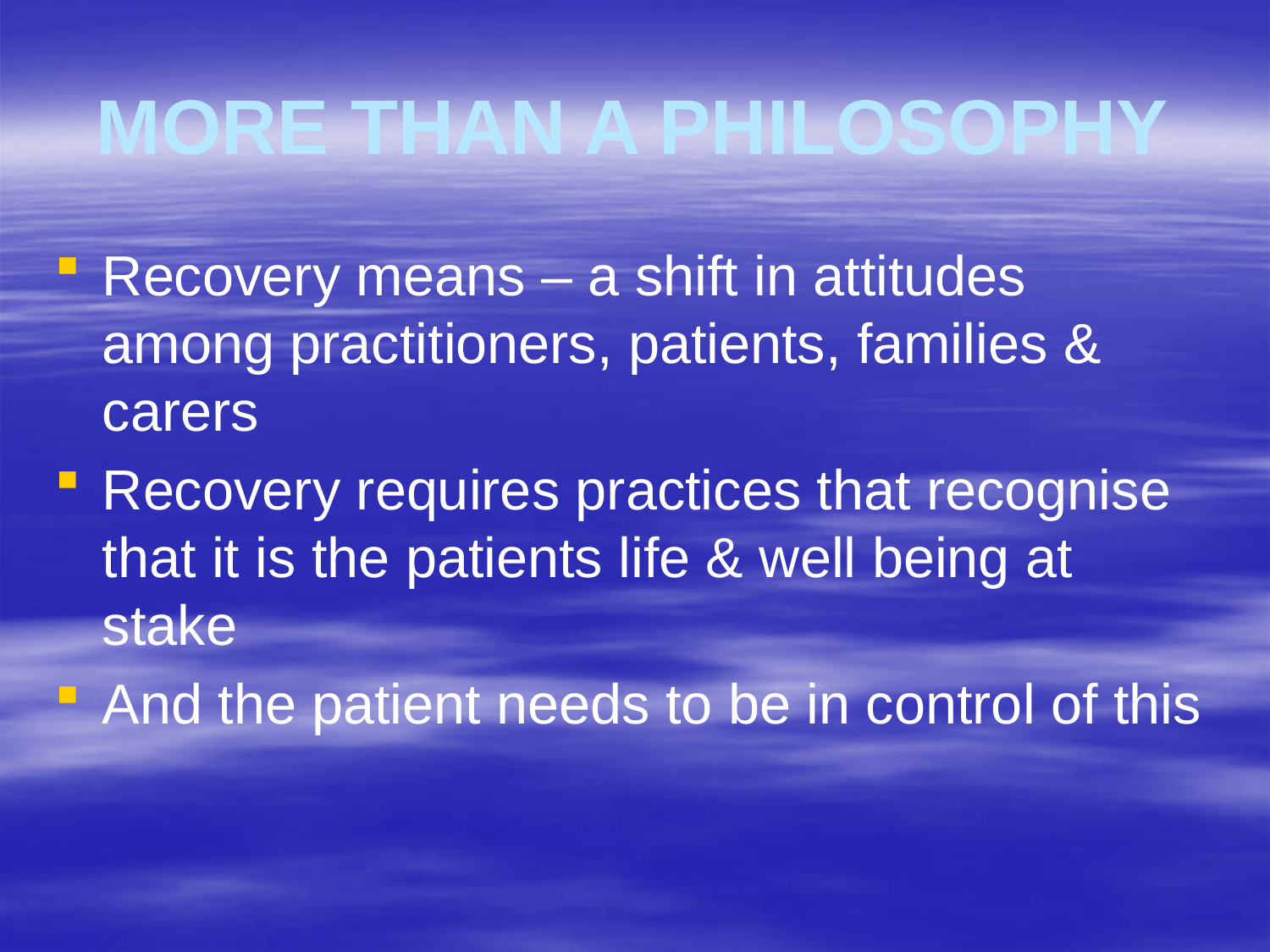

# MORE THAN A PHILOSOPHY
Recovery means – a shift in attitudes among practitioners, patients, families & carers
Recovery requires practices that recognise that it is the patients life & well being at stake
And the patient needs to be in control of this